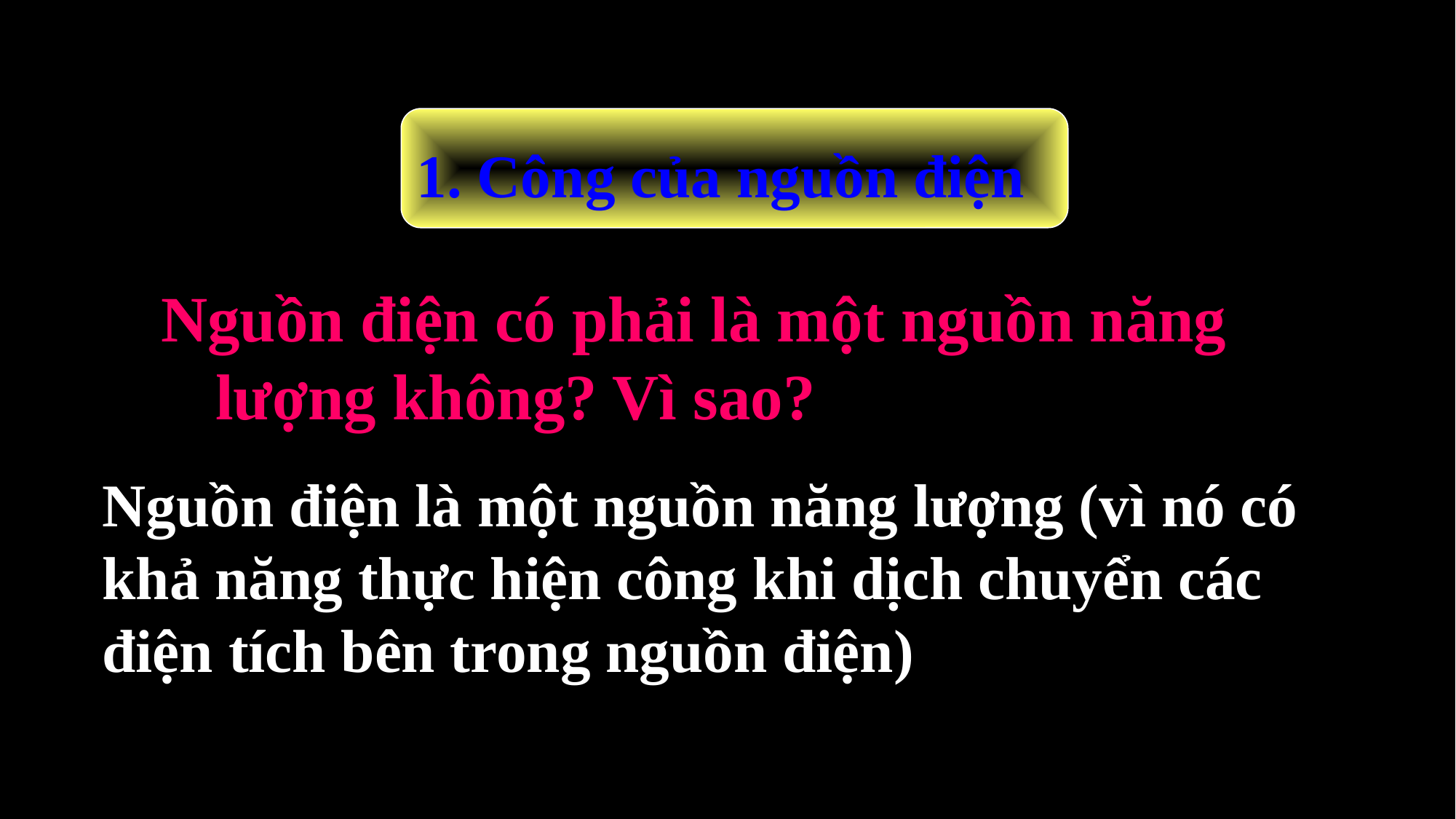

# 1. Công của nguồn điện
Nguồn điện có phải là một nguồn năng lượng không? Vì sao?
Nguồn điện là một nguồn năng lượng (vì nó có khả năng thực hiện công khi dịch chuyển các điện tích bên trong nguồn điện)